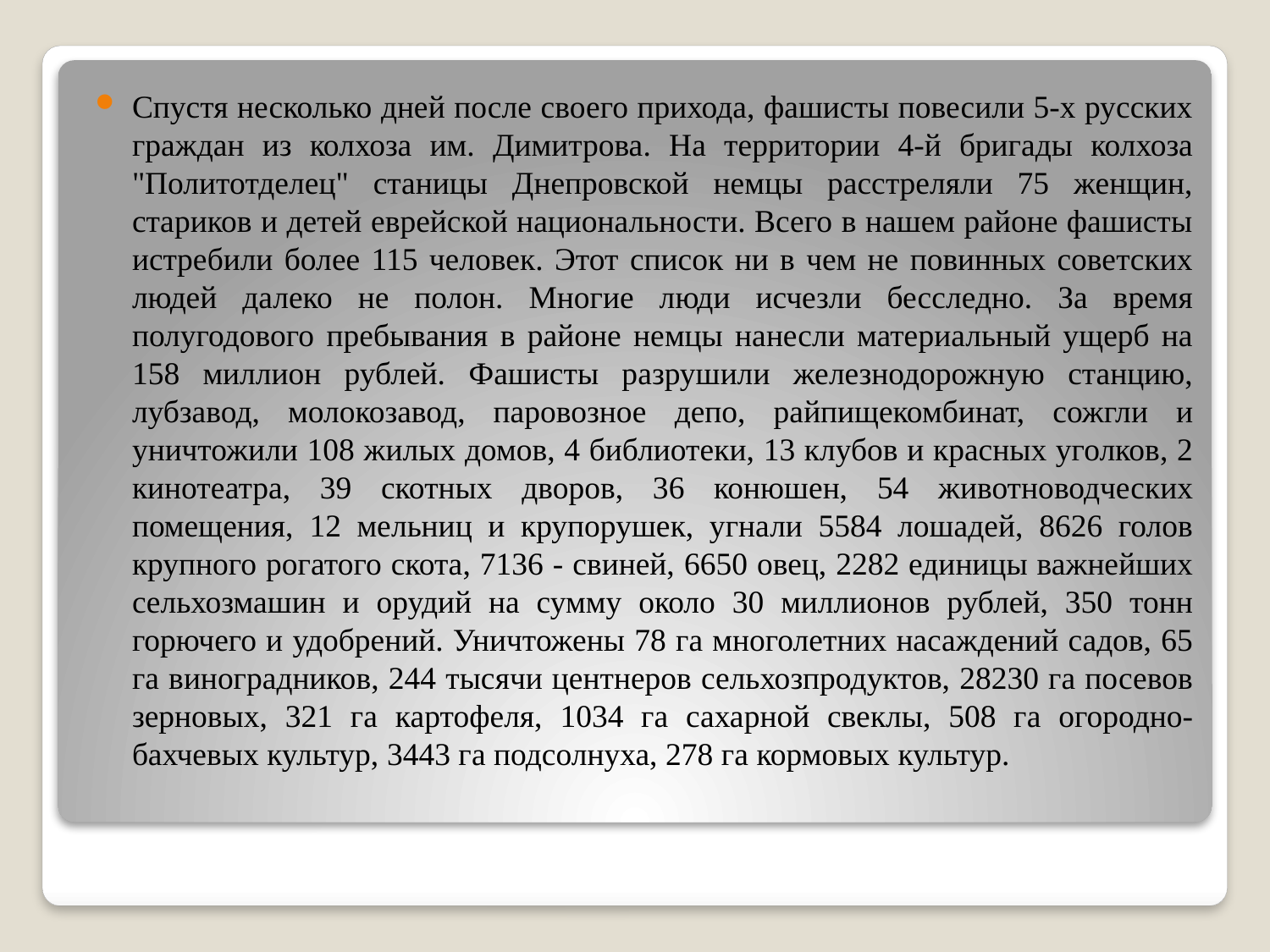

Спустя несколько дней после своего прихода, фашисты повесили 5-х русских граждан из колхоза им. Димитрова. На территории 4-й бригады колхоза "Политотделец" станицы Днепровской немцы расстреляли 75 женщин, стариков и детей еврейской национальности. Всего в нашем районе фашисты истребили более 115 человек. Этот список ни в чем не повинных советских людей далеко не полон. Многие люди исчезли бесследно. За время полугодового пребывания в районе немцы нанесли материальный ущерб на 158 миллион рублей. Фашисты разрушили железнодорожную станцию, лубзавод, молокозавод, паровозное депо, райпищекомбинат, сожгли и уничтожили 108 жилых домов, 4 библиотеки, 13 клубов и красных уголков, 2 кинотеатра, 39 скотных дворов, 36 конюшен, 54 животноводческих помещения, 12 мельниц и крупорушек, угнали 5584 лошадей, 8626 голов крупного рогатого скота, 7136 - свиней, 6650 овец, 2282 единицы важнейших сельхозмашин и орудий на сумму около 30 миллионов рублей, 350 тонн горючего и удобрений. Уничтожены 78 га многолетних насаждений садов, 65 га виноградников, 244 тысячи центнеров сельхозпродуктов, 28230 га посевов зерновых, 321 га картофеля, 1034 га сахарной свеклы, 508 га огородно-бахчевых культур, 3443 га подсолнуха, 278 га кормовых культур.
#